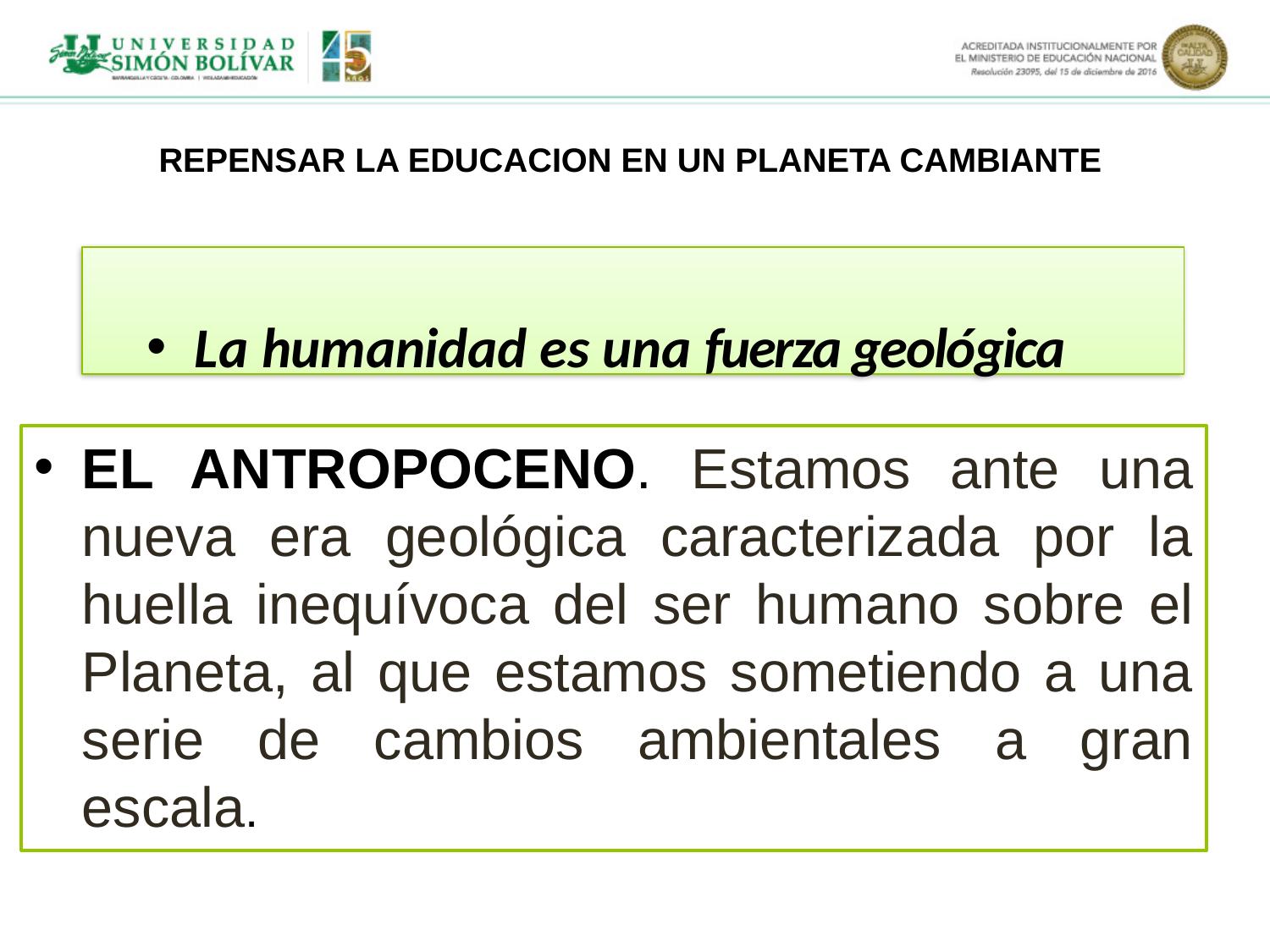

# REPENSAR LA EDUCACION EN UN PLANETA CAMBIANTE
La humanidad es una fuerza geológica
EL ANTROPOCENO. Estamos ante una nueva era geológica caracterizada por la huella inequívoca del ser humano sobre el Planeta, al que estamos sometiendo a una serie de cambios ambientales a gran escala.